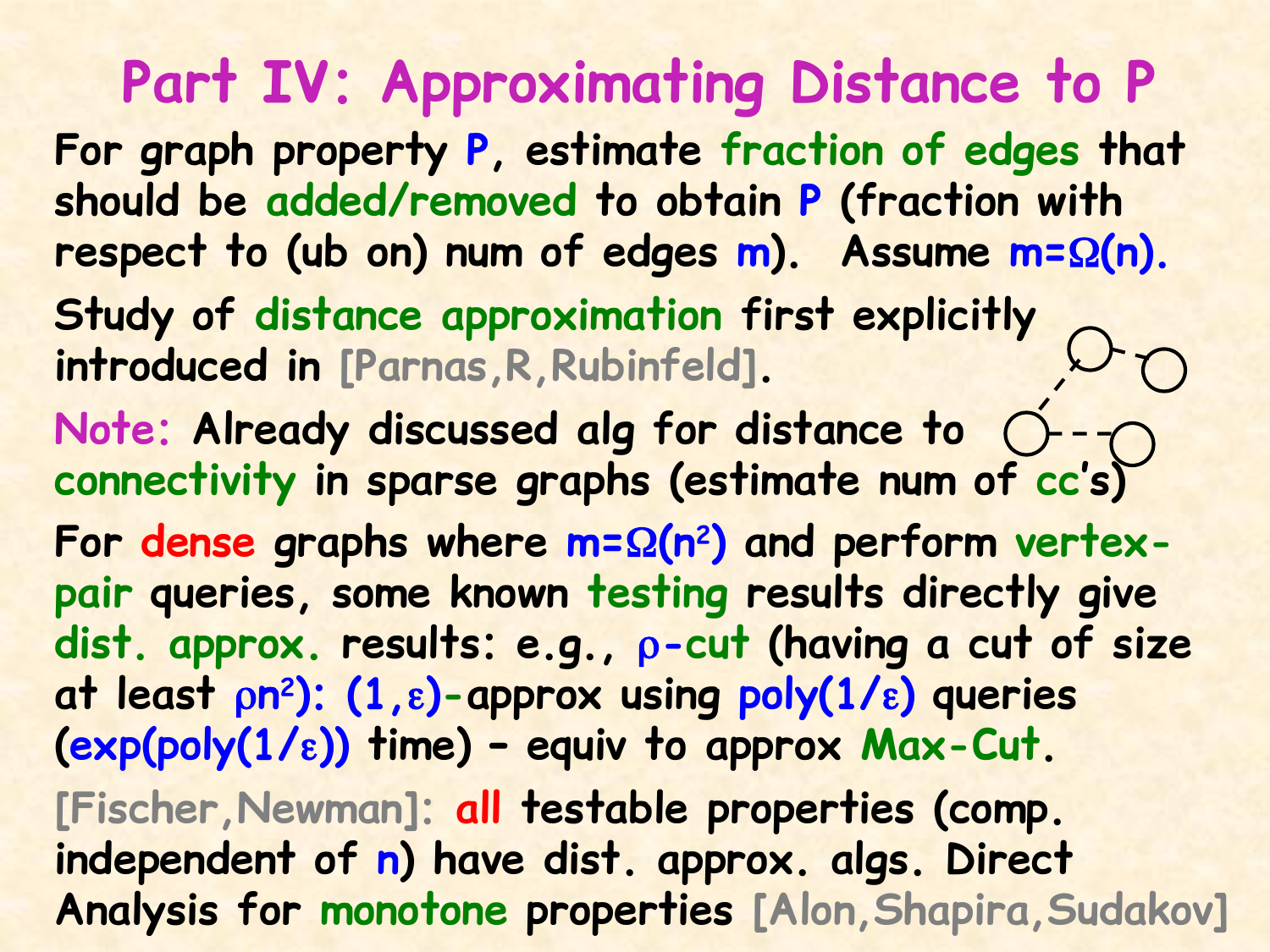

# Part IV: Approximating Distance to P
For graph property P, estimate fraction of edges that should be added/removed to obtain P (fraction with respect to (ub on) num of edges m).  Assume m=Ω(n).
Study of distance approximation first explicitly introduced in [Parnas,R,Rubinfeld].
Note: Already discussed alg for distance to connectivity in sparse graphs (estimate num of cc’s)

For dense graphs where m=Ω(n2) and perform vertex-pair queries, some known testing results directly give dist. approx. results: e.g., ρ-cut (having a cut of size at least ρn2): (1,ε)-approx using poly(1/ε) queries (exp(poly(1/ε)) time) – equiv to approx Max-Cut.
[Fischer,Newman]: all testable properties (comp. independent of n) have dist. approx. algs. Direct Analysis for monotone properties [Alon,Shapira,Sudakov]